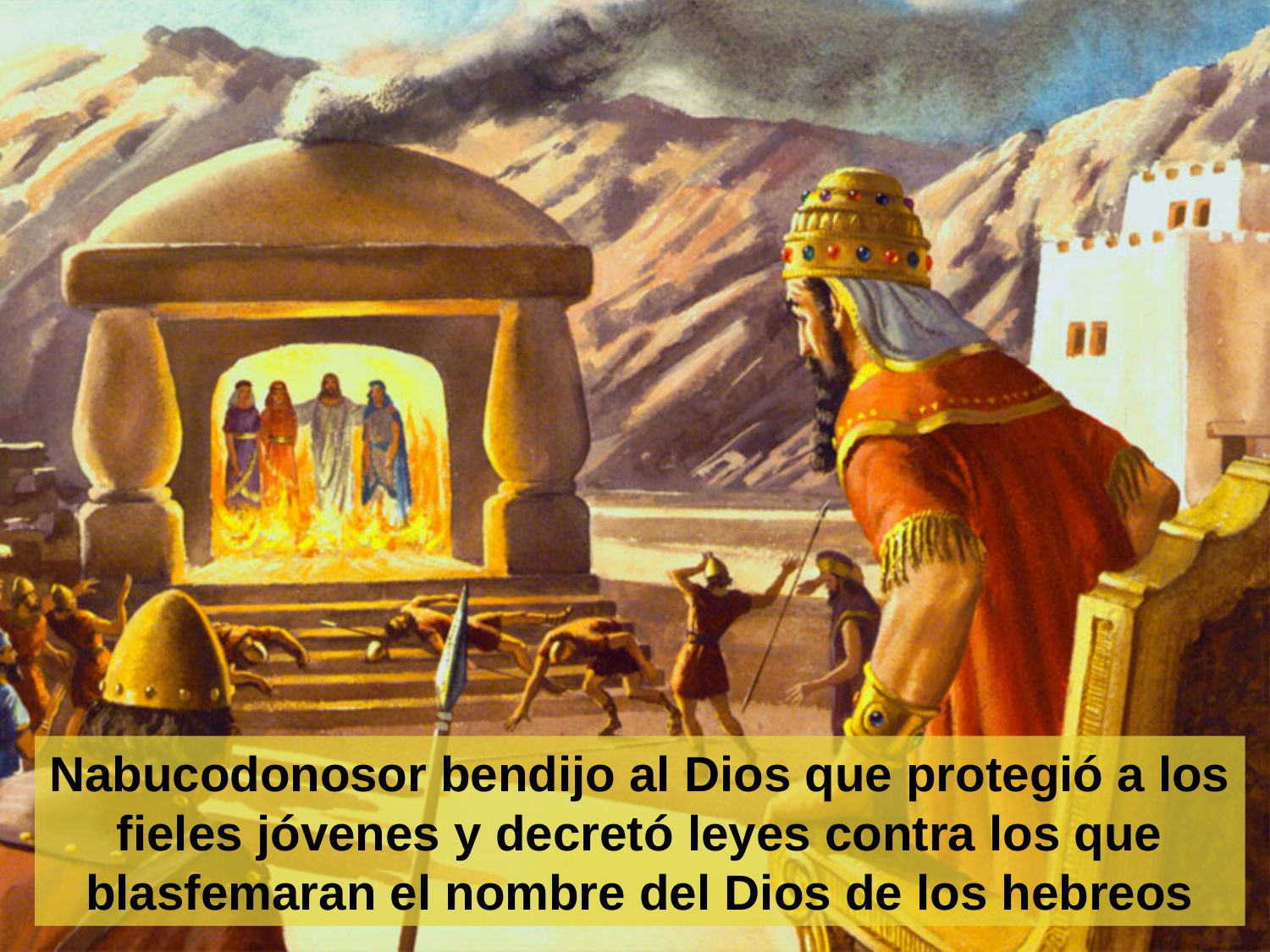

Nabucodonosor bendijo al Dios que protegió a los fieles jóvenes y decretó leyes contra los que blasfemaran el nombre del Dios de los hebreos